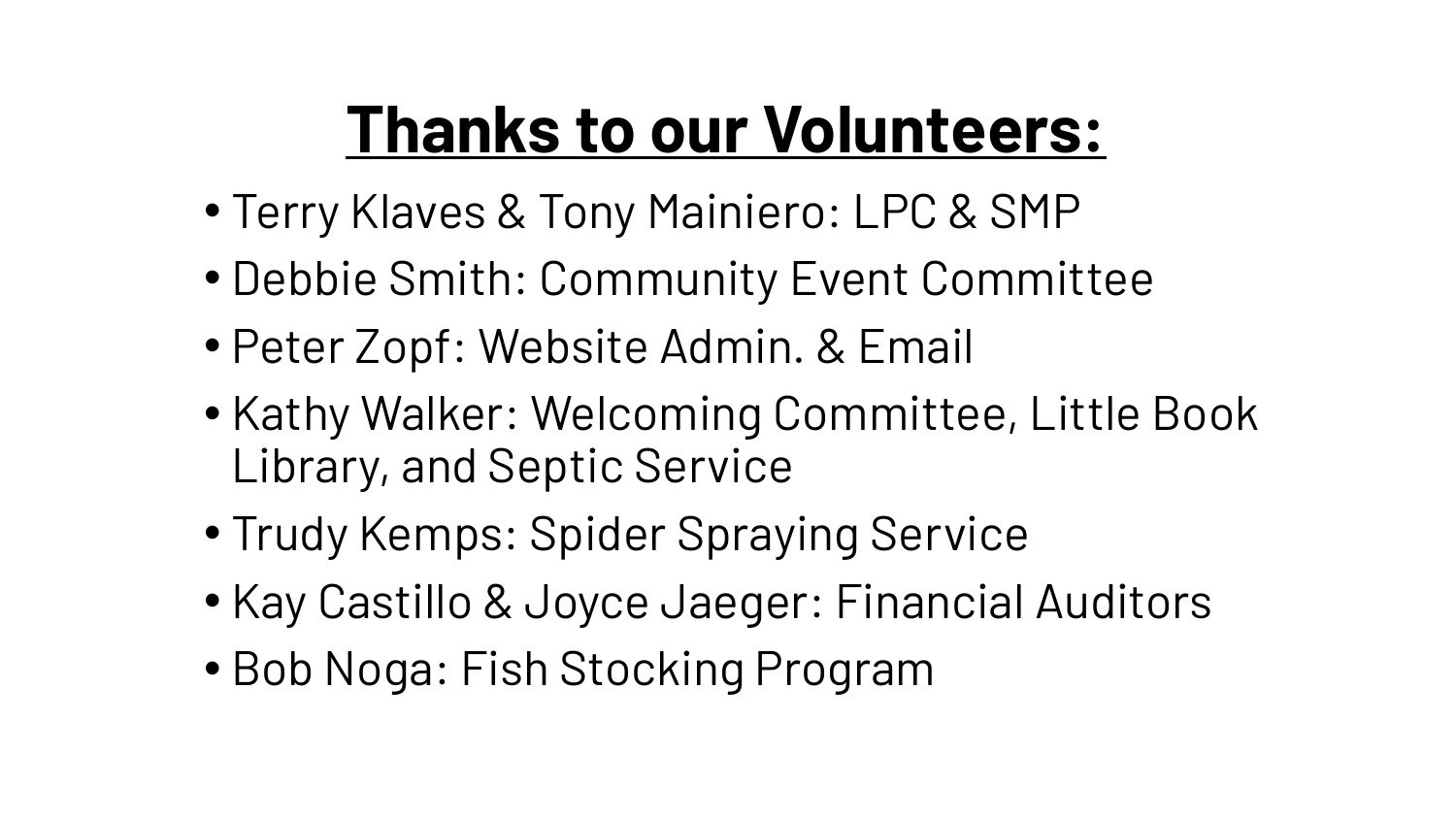

# Thanks to our Volunteers:
Terry Klaves & Tony Mainiero: LPC & SMP
Debbie Smith: Community Event Committee
Peter Zopf: Website Admin. & Email
Kathy Walker: Welcoming Committee, Little Book Library, and Septic Service
Trudy Kemps: Spider Spraying Service
Kay Castillo & Joyce Jaeger: Financial Auditors
Bob Noga: Fish Stocking Program